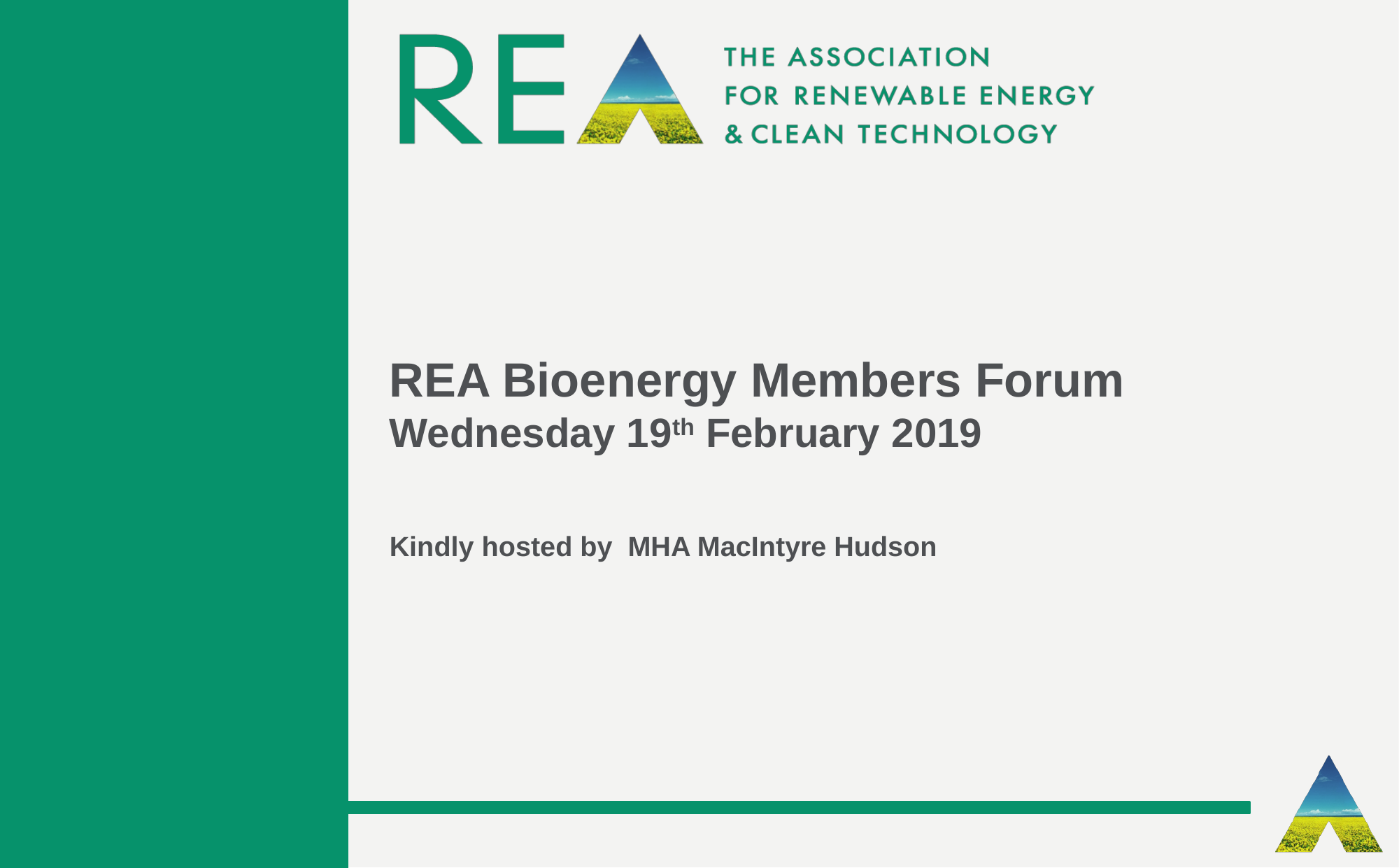

REA Bioenergy Members Forum
Wednesday 19th February 2019

Kindly hosted by  MHA MacIntyre Hudson